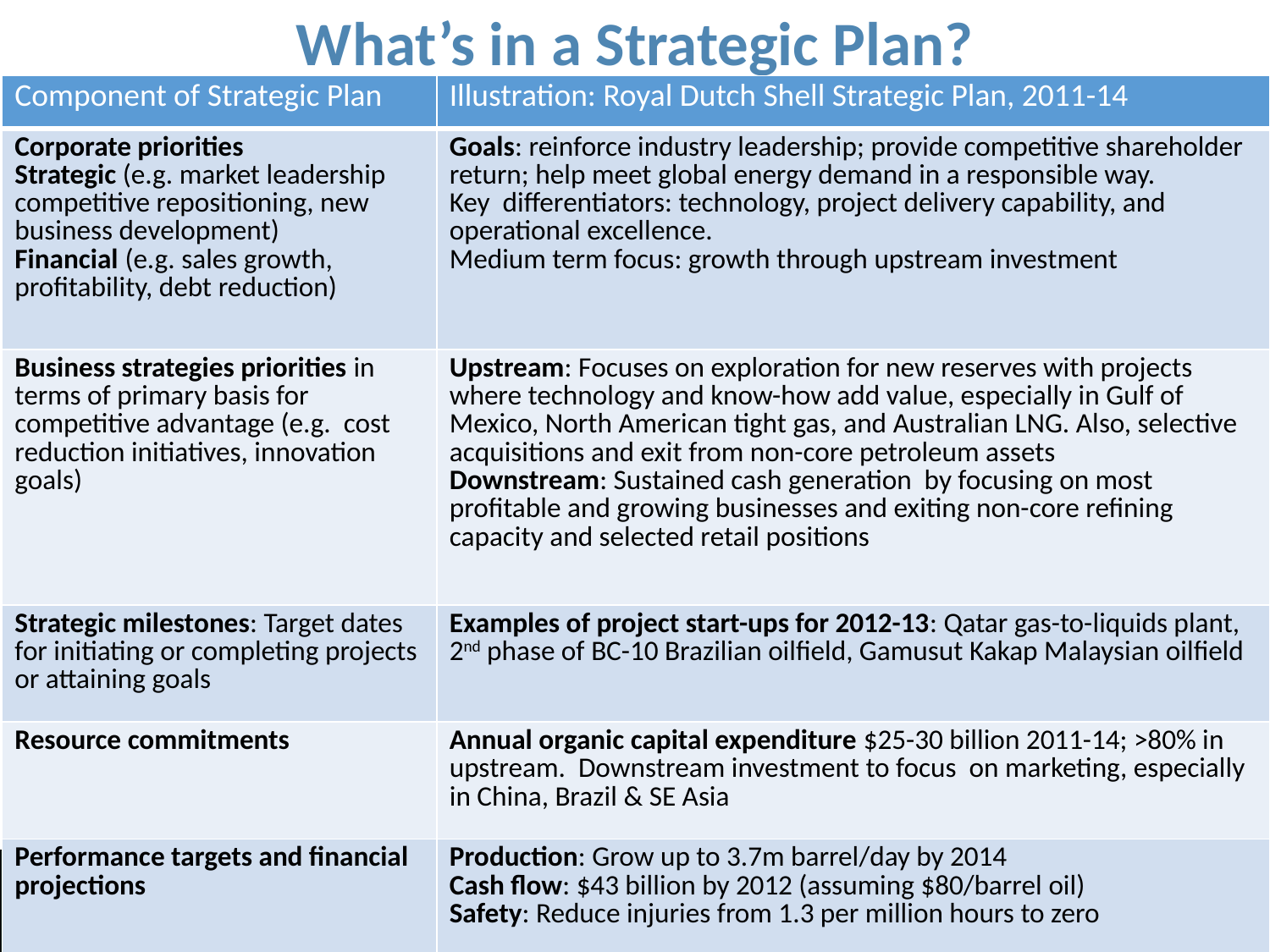

What’s in a Strategic Plan?
| Component of Strategic Plan | Illustration: Royal Dutch Shell Strategic Plan, 2011-14 |
| --- | --- |
| Corporate priorities Strategic (e.g. market leadership competitive repositioning, new business development) Financial (e.g. sales growth, profitability, debt reduction) | Goals: reinforce industry leadership; provide competitive shareholder return; help meet global energy demand in a responsible way. Key differentiators: technology, project delivery capability, and operational excellence. Medium term focus: growth through upstream investment |
| Business strategies priorities in terms of primary basis for competitive advantage (e.g. cost reduction initiatives, innovation goals) | Upstream: Focuses on exploration for new reserves with projects where technology and know-how add value, especially in Gulf of Mexico, North American tight gas, and Australian LNG. Also, selective acquisitions and exit from non-core petroleum assets Downstream: Sustained cash generation by focusing on most profitable and growing businesses and exiting non-core refining capacity and selected retail positions |
| Strategic milestones: Target dates for initiating or completing projects or attaining goals | Examples of project start-ups for 2012-13: Qatar gas-to-liquids plant, 2nd phase of BC-10 Brazilian oilfield, Gamusut Kakap Malaysian oilfield |
| Resource commitments | Annual organic capital expenditure $25-30 billion 2011-14; >80% in upstream. Downstream investment to focus on marketing, especially in China, Brazil & SE Asia |
| Performance targets and financial projections | Production: Grow up to 3.7m barrel/day by 2014 Cash flow: $43 billion by 2012 (assuming $80/barrel oil) Safety: Reduce injuries from 1.3 per million hours to zero |
5
© 2013 Robert M. Grant
www.contemporarystrategyanalysis.com